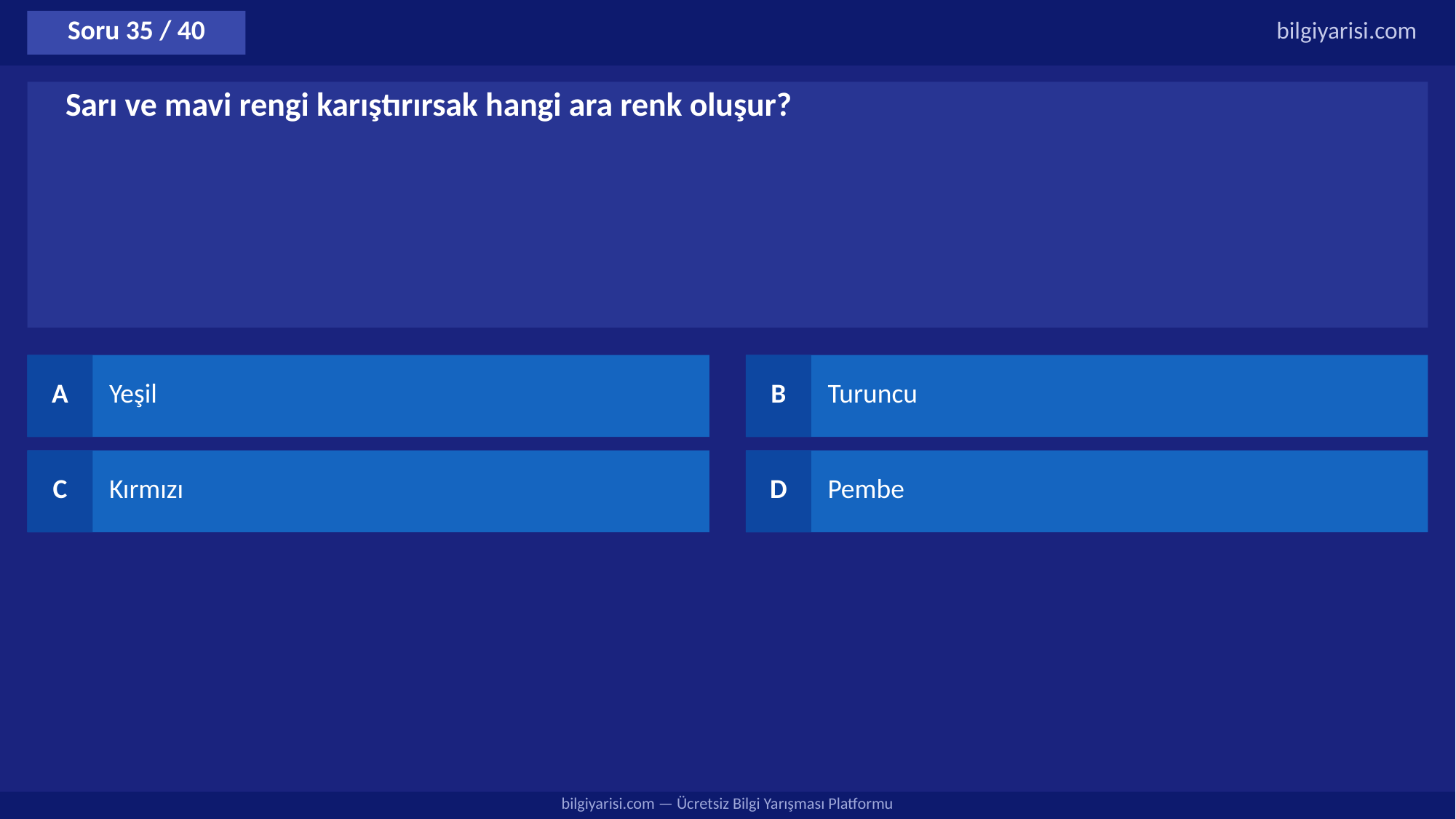

Soru 35 / 40
bilgiyarisi.com

Sarı ve mavi rengi karıştırırsak hangi ara renk oluşur?

A
Yeşil

B
Turuncu

C
Kırmızı

D
Pembe
bilgiyarisi.com — Ücretsiz Bilgi Yarışması Platformu